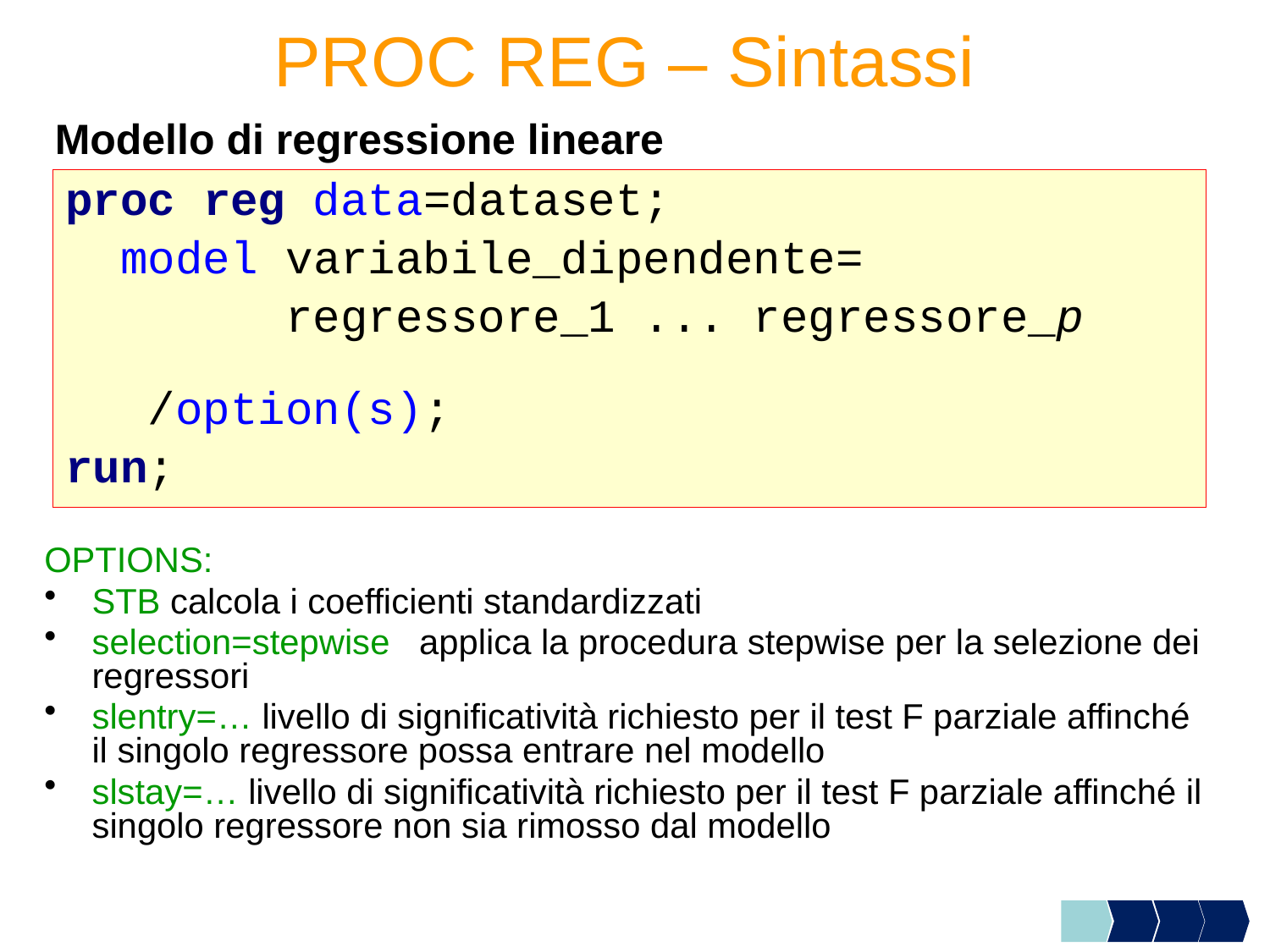

PROC REG – Sintassi
Modello di regressione lineare
proc reg data=dataset;
  model variabile_dipendente=
        regressore_1 ... regressore_p
   /option(s);
run;

OPTIONS:
STB calcola i coefficienti standardizzati
selection=stepwise   applica la procedura stepwise per la selezione dei regressori
slentry=… livello di significatività richiesto per il test F parziale affinché il singolo regressore possa entrare nel modello
slstay=… livello di significatività richiesto per il test F parziale affinché il singolo regressore non sia rimosso dal modello